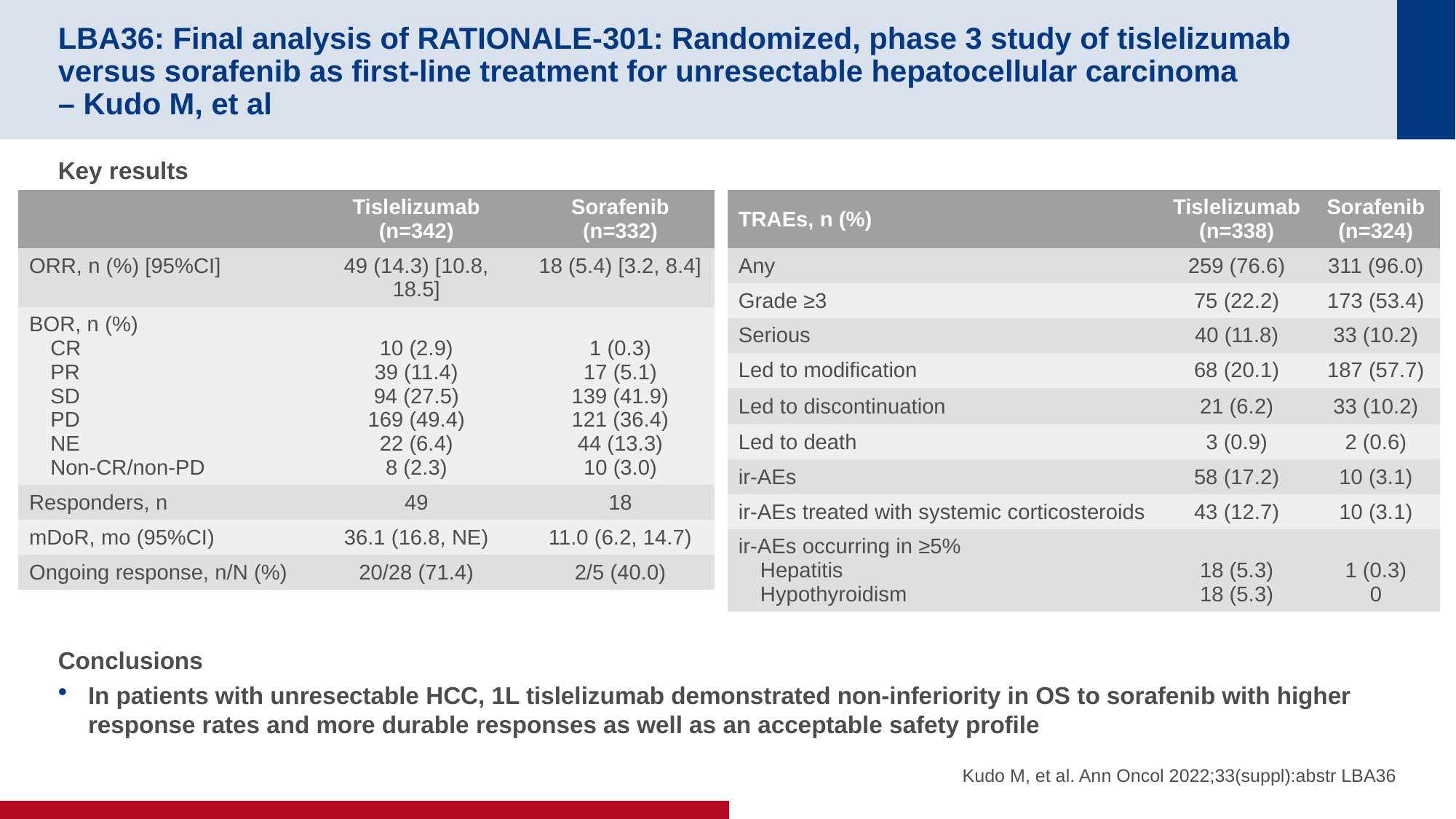

# LBA36: Final analysis of RATIONALE-301: Randomized, phase 3 study of tislelizumab versus sorafenib as first-line treatment for unresectable hepatocellular carcinoma – Kudo M, et al
Key results
Conclusions
In patients with unresectable HCC, 1L tislelizumab demonstrated non-inferiority in OS to sorafenib with higher response rates and more durable responses as well as an acceptable safety profile
|  | Tislelizumab (n=342) | Sorafenib (n=332) |
| --- | --- | --- |
| ORR, n (%) [95%CI] | 49 (14.3) [10.8, 18.5] | 18 (5.4) [3.2, 8.4] |
| BOR, n (%) CR PR SD PD NE Non-CR/non-PD | 10 (2.9) 39 (11.4) 94 (27.5) 169 (49.4) 22 (6.4) 8 (2.3) | 1 (0.3) 17 (5.1) 139 (41.9) 121 (36.4) 44 (13.3) 10 (3.0) |
| Responders, n | 49 | 18 |
| mDoR, mo (95%CI) | 36.1 (16.8, NE) | 11.0 (6.2, 14.7) |
| Ongoing response, n/N (%) | 20/28 (71.4) | 2/5 (40.0) |
| TRAEs, n (%) | Tislelizumab (n=338) | Sorafenib (n=324) |
| --- | --- | --- |
| Any | 259 (76.6) | 311 (96.0) |
| Grade ≥3 | 75 (22.2) | 173 (53.4) |
| Serious | 40 (11.8) | 33 (10.2) |
| Led to modification | 68 (20.1) | 187 (57.7) |
| Led to discontinuation | 21 (6.2) | 33 (10.2) |
| Led to death | 3 (0.9) | 2 (0.6) |
| ir-AEs | 58 (17.2) | 10 (3.1) |
| ir-AEs treated with systemic corticosteroids | 43 (12.7) | 10 (3.1) |
| ir-AEs occurring in ≥5% Hepatitis Hypothyroidism | 18 (5.3) 18 (5.3) | 1 (0.3) 0 |
Kudo M, et al. Ann Oncol 2022;33(suppl):abstr LBA36